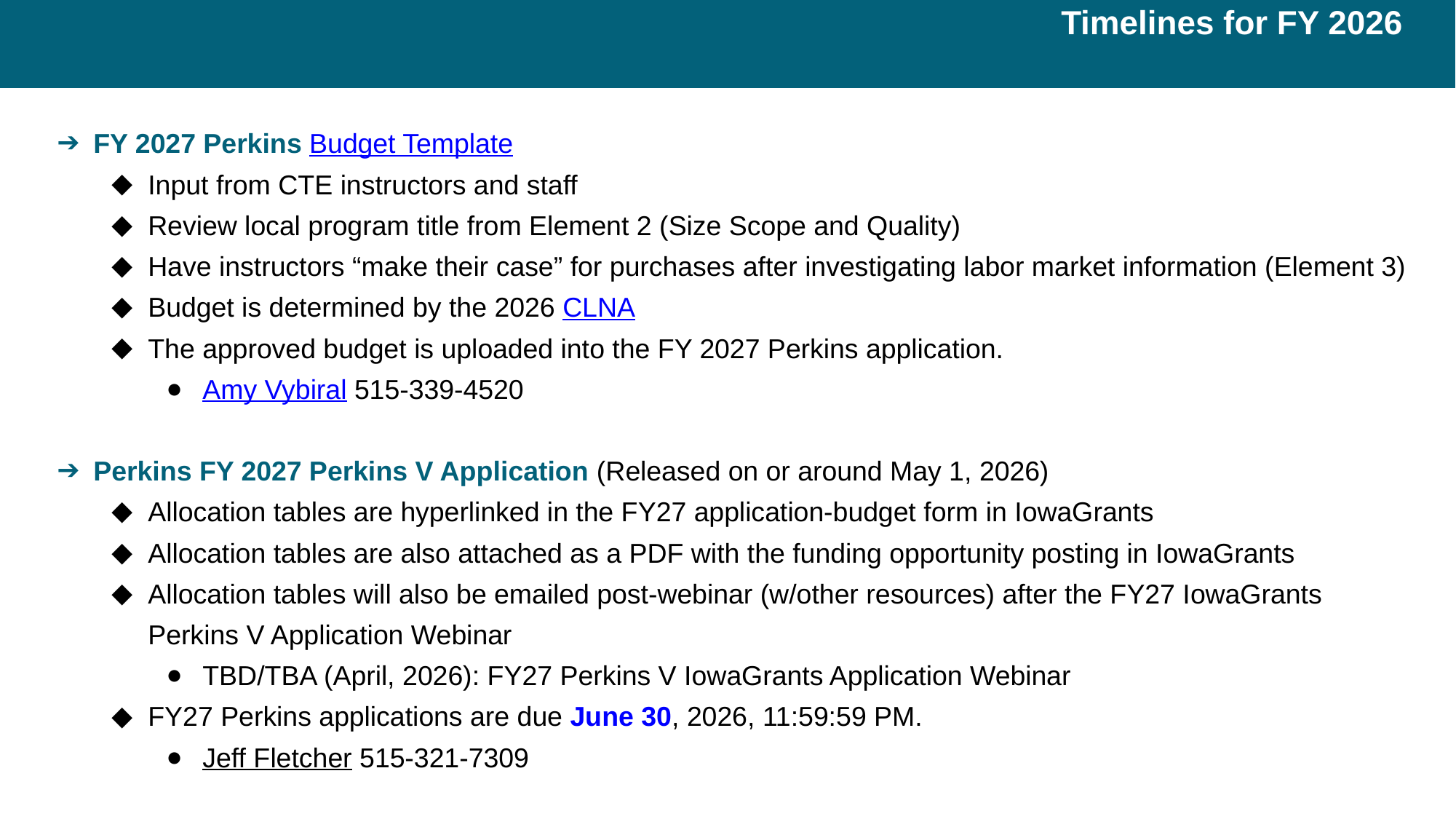

# Timelines for FY 2026
FY 2027 Perkins Budget Template
Input from CTE instructors and staff
Review local program title from Element 2 (Size Scope and Quality)
Have instructors “make their case” for purchases after investigating labor market information (Element 3)
Budget is determined by the 2026 CLNA
The approved budget is uploaded into the FY 2027 Perkins application.
Amy Vybiral 515-339-4520

Perkins FY 2027 Perkins V Application (Released on or around May 1, 2026)
Allocation tables are hyperlinked in the FY27 application-budget form in IowaGrants
Allocation tables are also attached as a PDF with the funding opportunity posting in IowaGrants
Allocation tables will also be emailed post-webinar (w/other resources) after the FY27 IowaGrants Perkins V Application Webinar
TBD/TBA (April, 2026): FY27 Perkins V IowaGrants Application Webinar
FY27 Perkins applications are due June 30, 2026, 11:59:59 PM.
Jeff Fletcher 515-321-7309